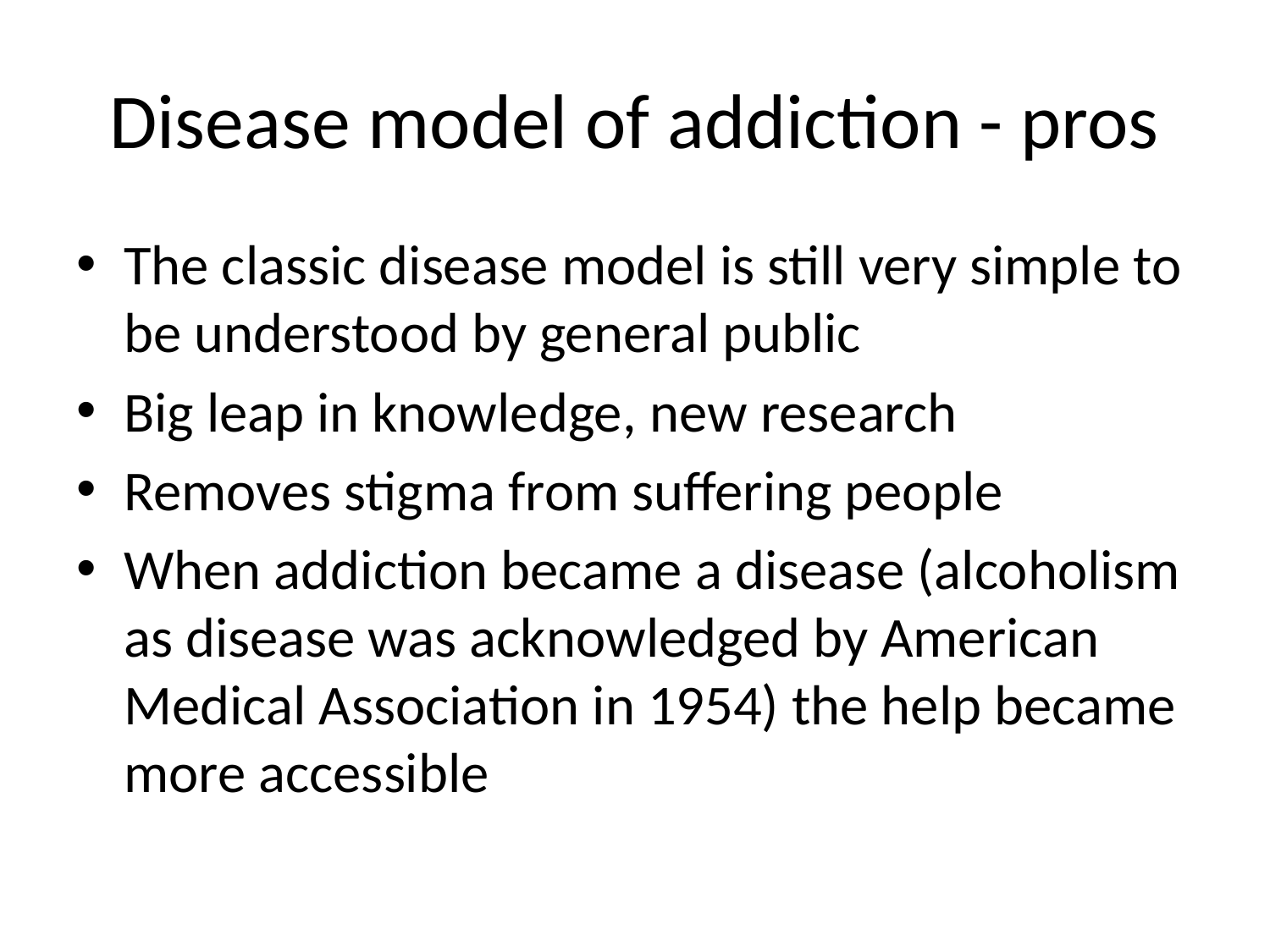

# Disease model of addiction - pros
The classic disease model is still very simple to be understood by general public
Big leap in knowledge, new research
Removes stigma from suffering people
When addiction became a disease (alcoholism as disease was acknowledged by American Medical Association in 1954) the help became more accessible